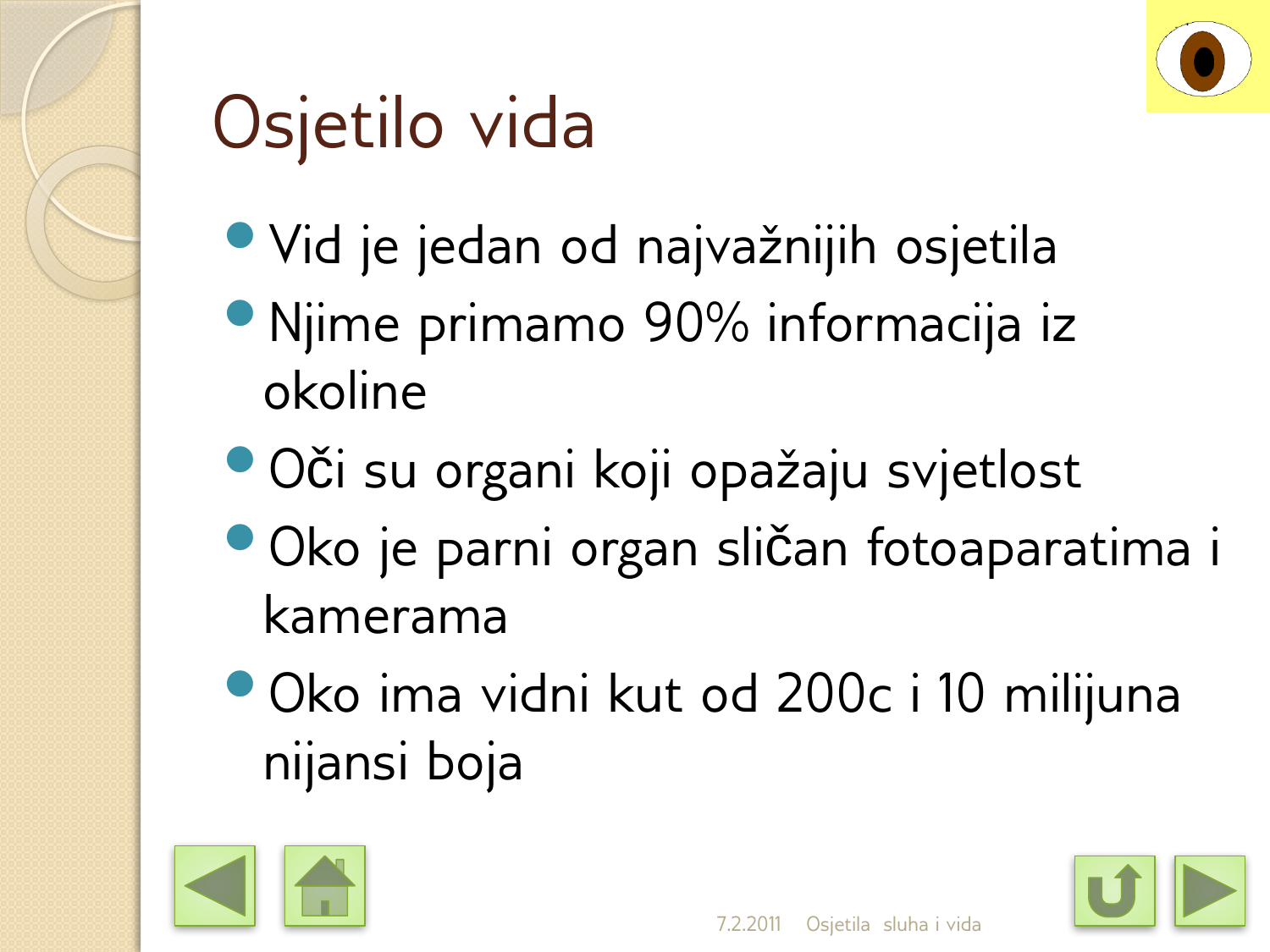

# Osjetilo vida
Vid je jedan od najvažnijih osjetila
Njime primamo 90% informacija iz okoline
Oči su organi koji opažaju svjetlost
Oko je parni organ sličan fotoaparatima i kamerama
Oko ima vidni kut od 200c i 10 milijuna nijansi boja

7.2.2011
Osjetila  sluha i vida